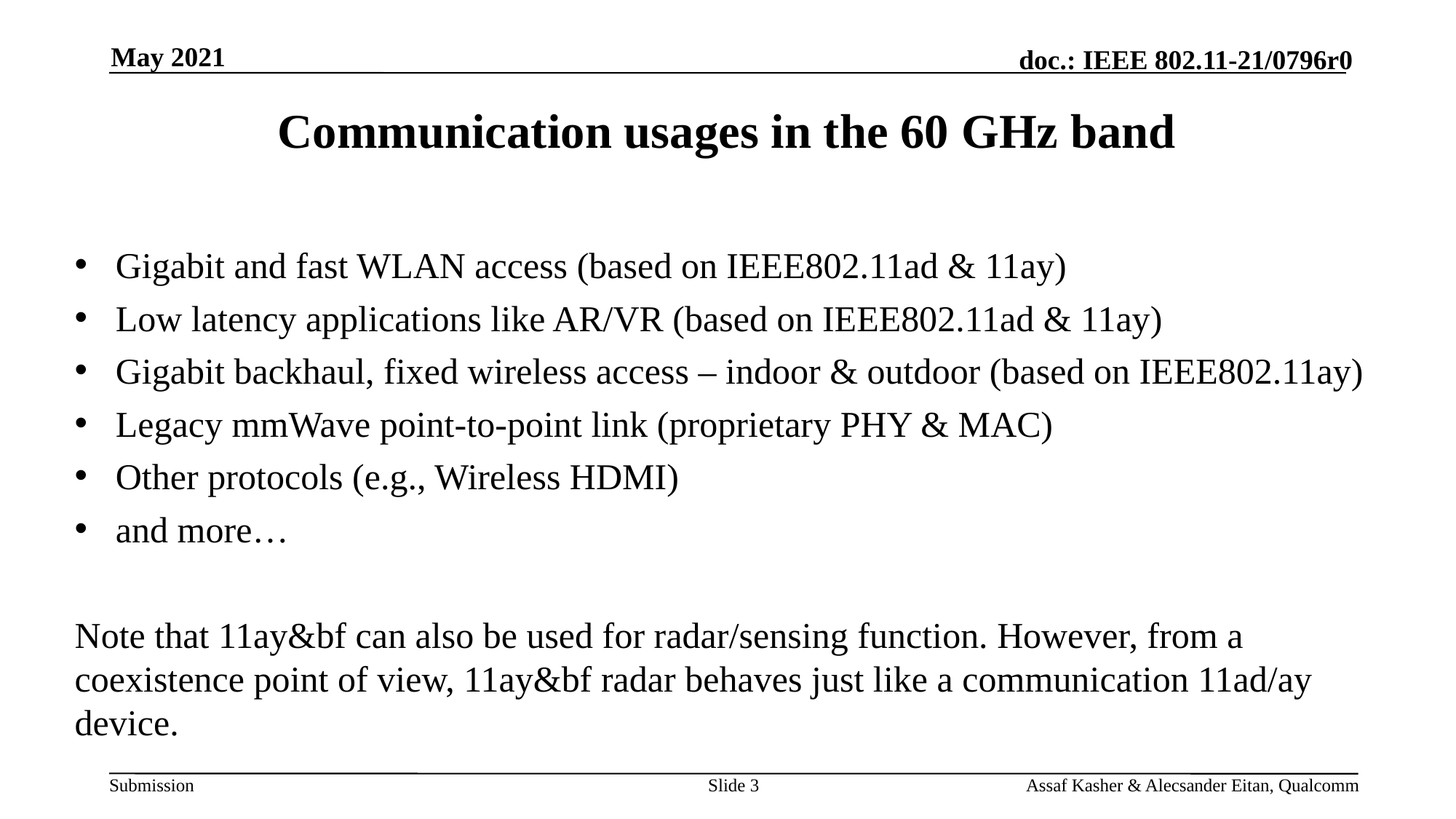

May 2021
# Communication usages in the 60 GHz band
Gigabit and fast WLAN access (based on IEEE802.11ad & 11ay)
Low latency applications like AR/VR (based on IEEE802.11ad & 11ay)
Gigabit backhaul, fixed wireless access – indoor & outdoor (based on IEEE802.11ay)
Legacy mmWave point-to-point link (proprietary PHY & MAC)
Other protocols (e.g., Wireless HDMI)
and more…

Note that 11ay&bf can also be used for radar/sensing function. However, from a coexistence point of view, 11ay&bf radar behaves just like a communication 11ad/ay device.
Slide 3
Assaf Kasher & Alecsander Eitan, Qualcomm